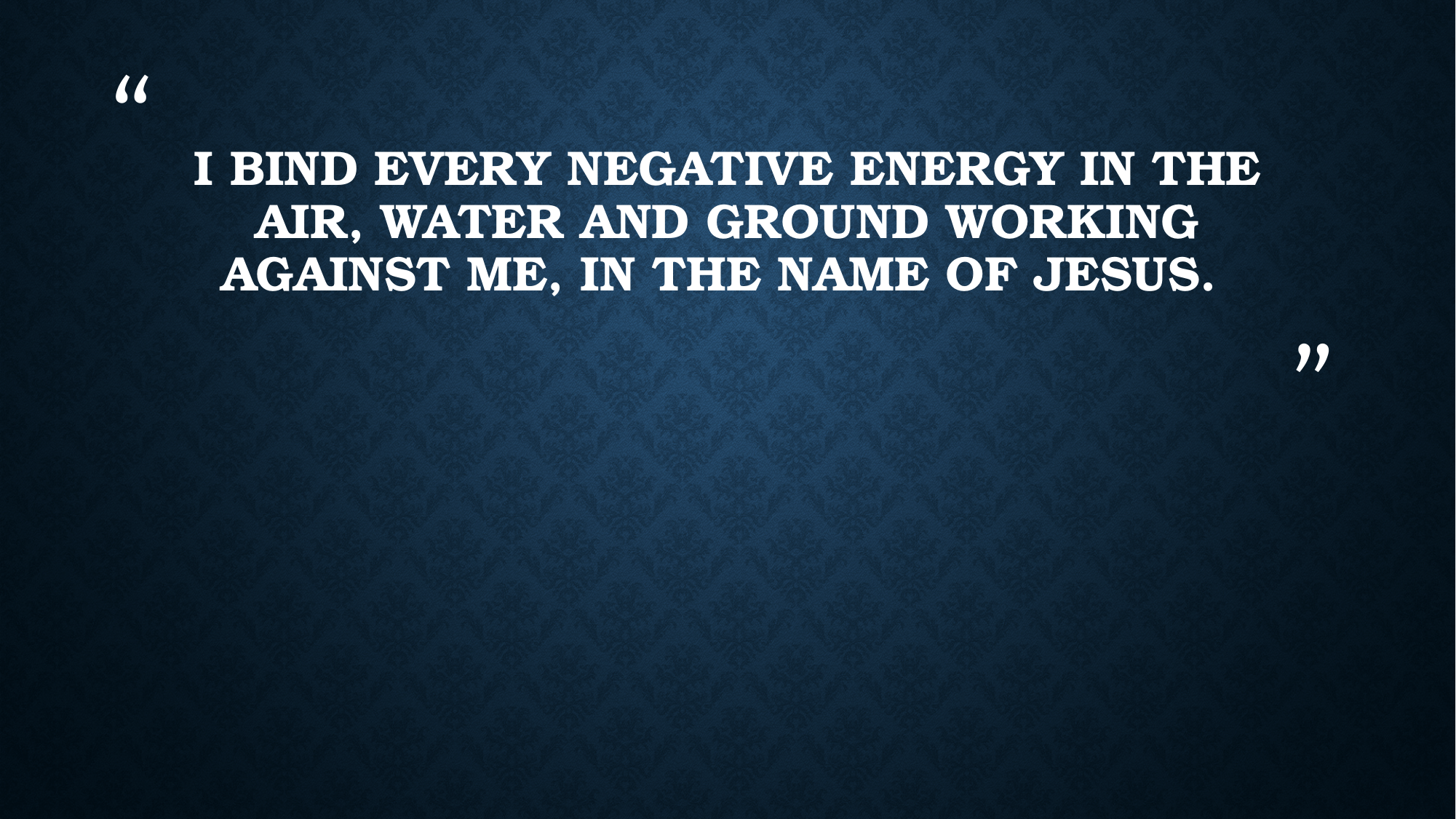

# I bind every negative energy in the air, water and ground working against me, in the name of Jesus.